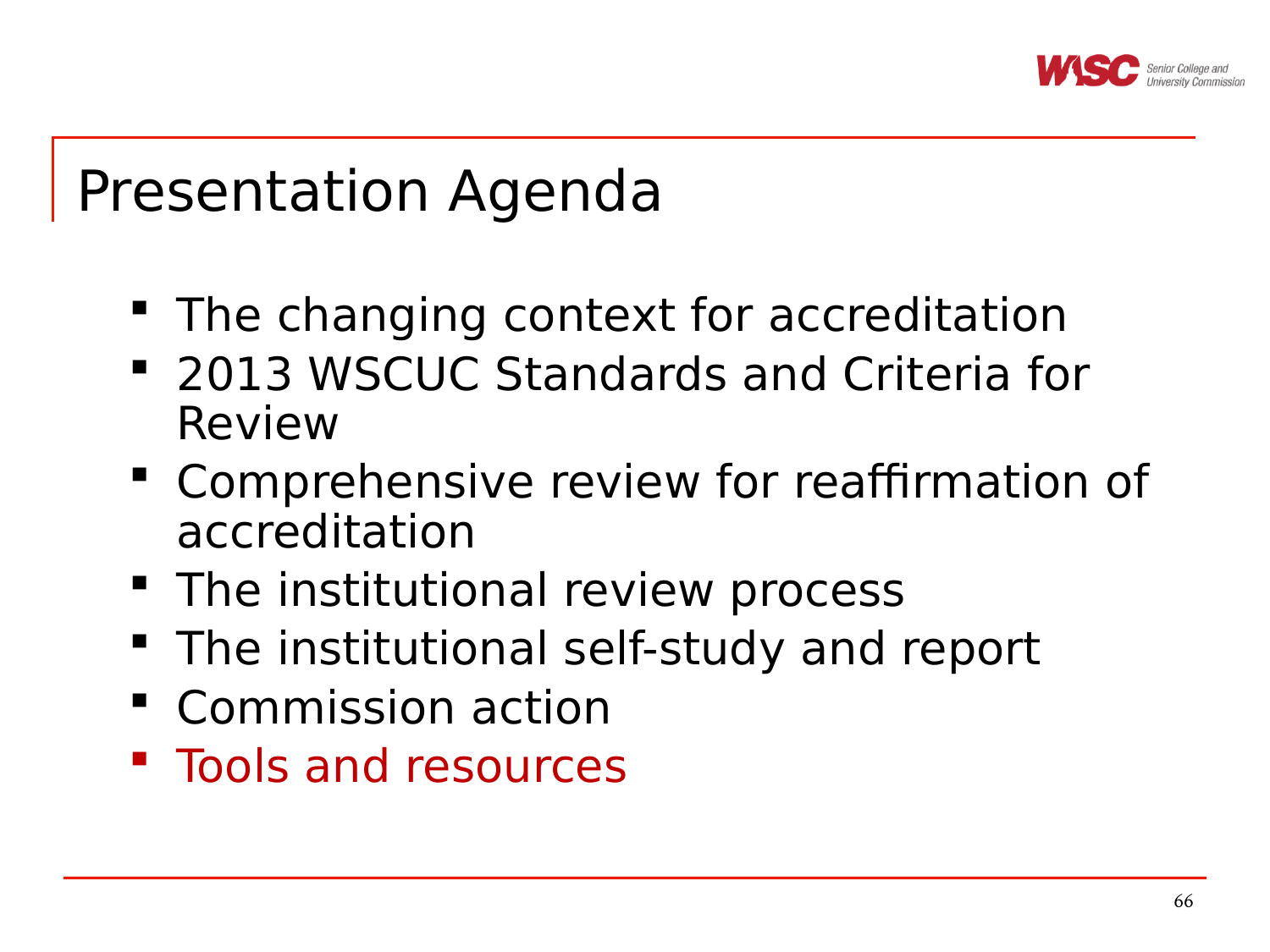

# Presentation Agenda
The changing context for accreditation
2013 WSCUC Standards and Criteria for Review
Comprehensive review for reaffirmation of accreditation
The institutional review process
The institutional self-study and report
Commission action
Tools and resources

66